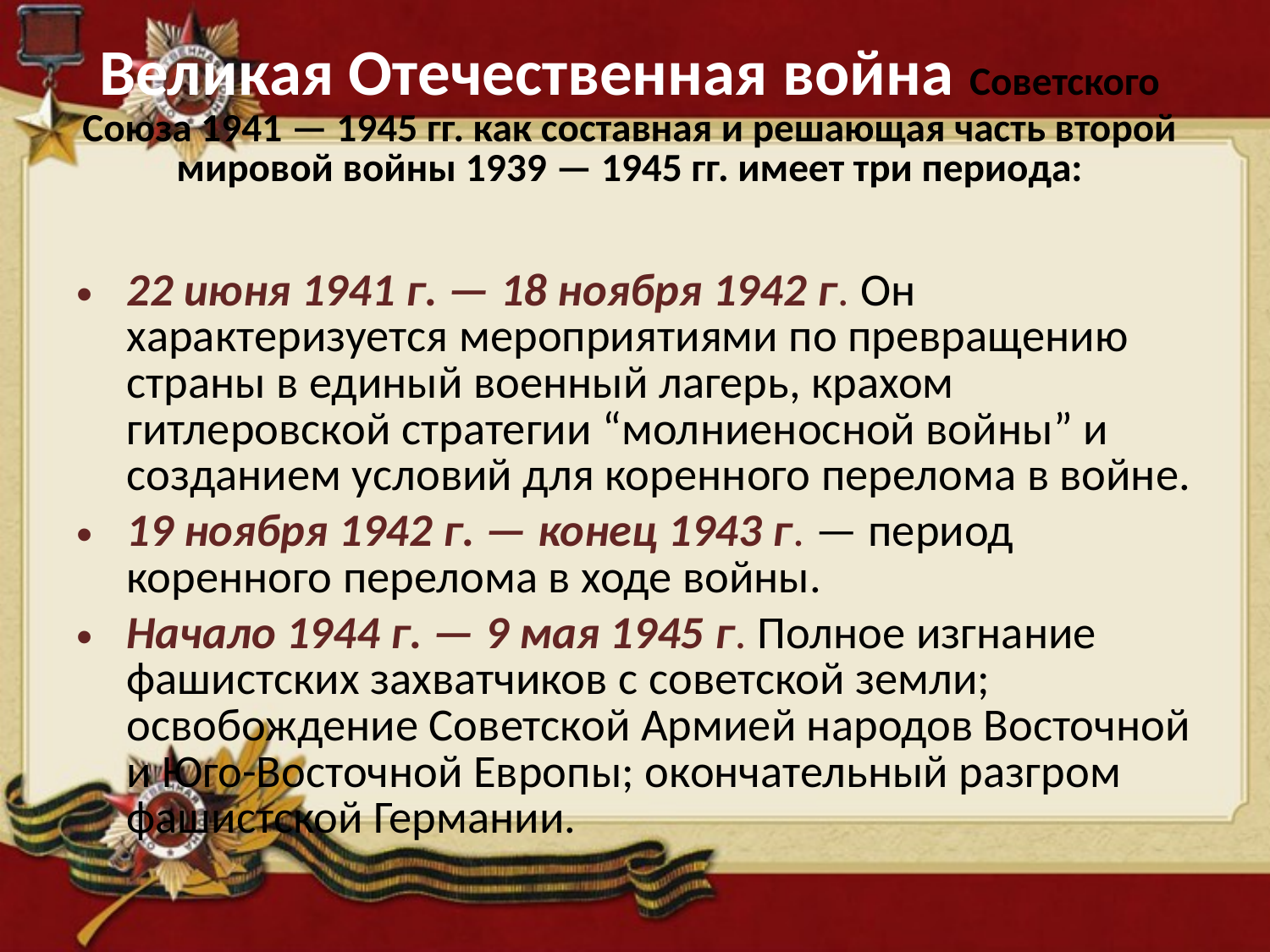

# Великая Отечественная война Советского Союза 1941 — 1945 гг. как составная и решающая часть второй мировой войны 1939 — 1945 гг. имеет три периода:
22 июня 1941 г. — 18 ноября 1942 г. Он характеризуется мероприятиями по превращению страны в единый военный лагерь, крахом гитлеровской стратегии “молниеносной войны” и созданием условий для коренного перелома в войне.
19 ноября 1942 г. — конец 1943 г. — период коренного перелома в ходе войны.
Начало 1944 г. — 9 мая 1945 г. Полное изгнание фашистских захватчиков с советской земли; освобождение Советской Армией народов Восточной и Юго-Восточной Европы; окончательный разгром фашистской Германии.